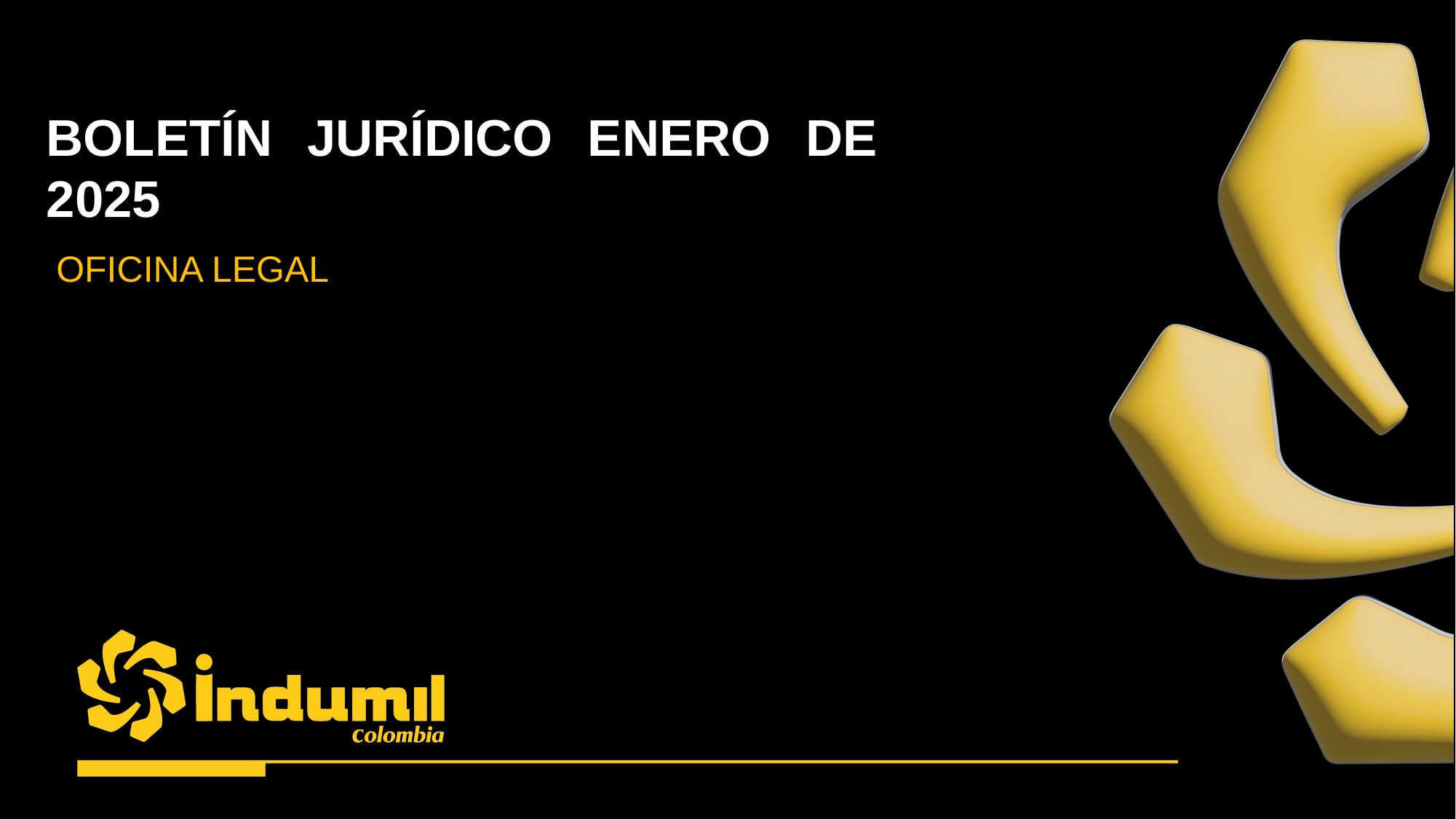

BOLETÍN JURÍDICO ENERO DE 2025
OFICINA LEGAL